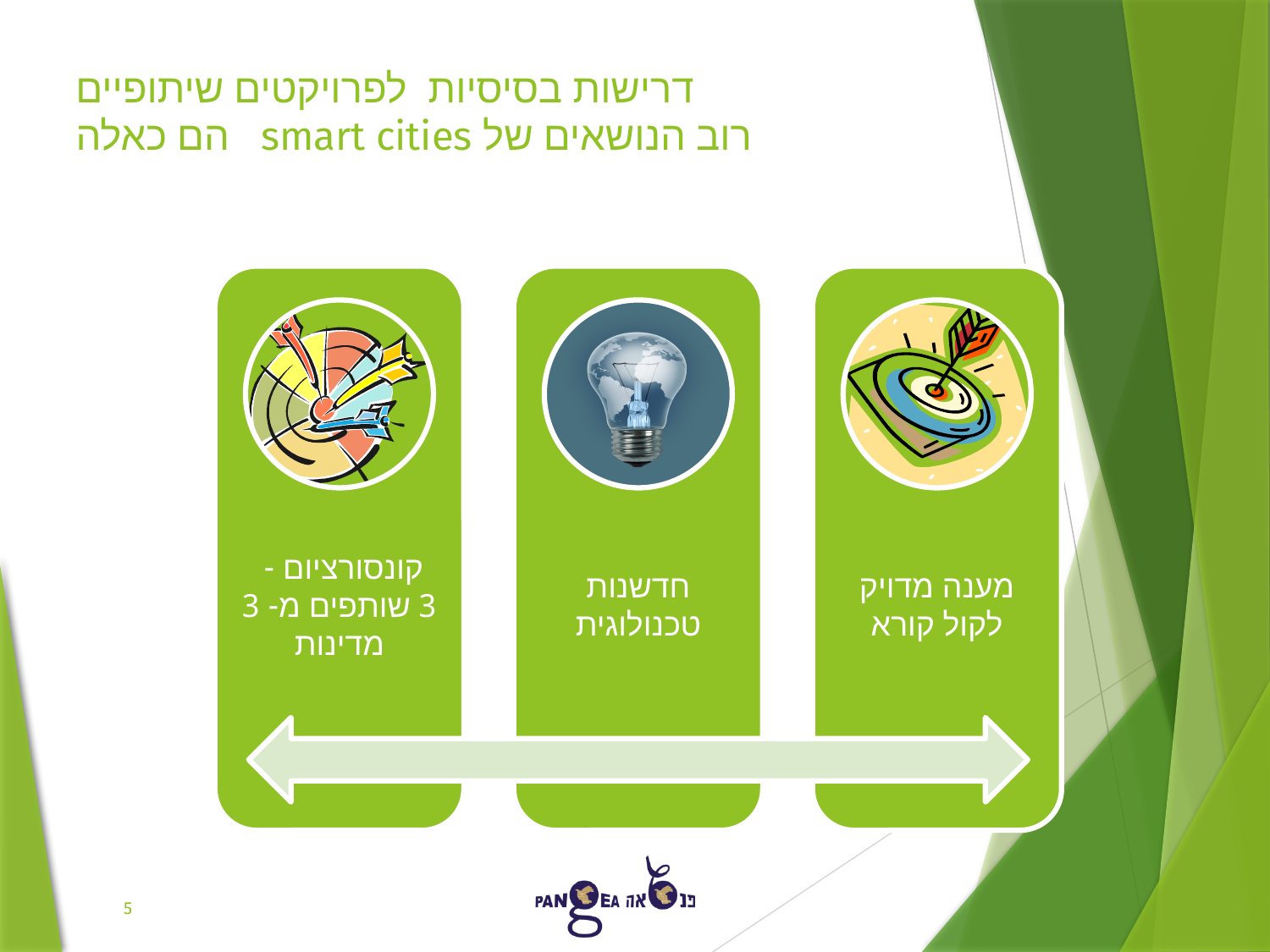

# דרישות בסיסיות  לפרויקטים שיתופיים רוב הנושאים של smart cities   הם כאלה

קונסורציום -
3 שותפים מ- 3 מדינות
חדשנות טכנולוגית
מענה מדויק לקול קורא
5